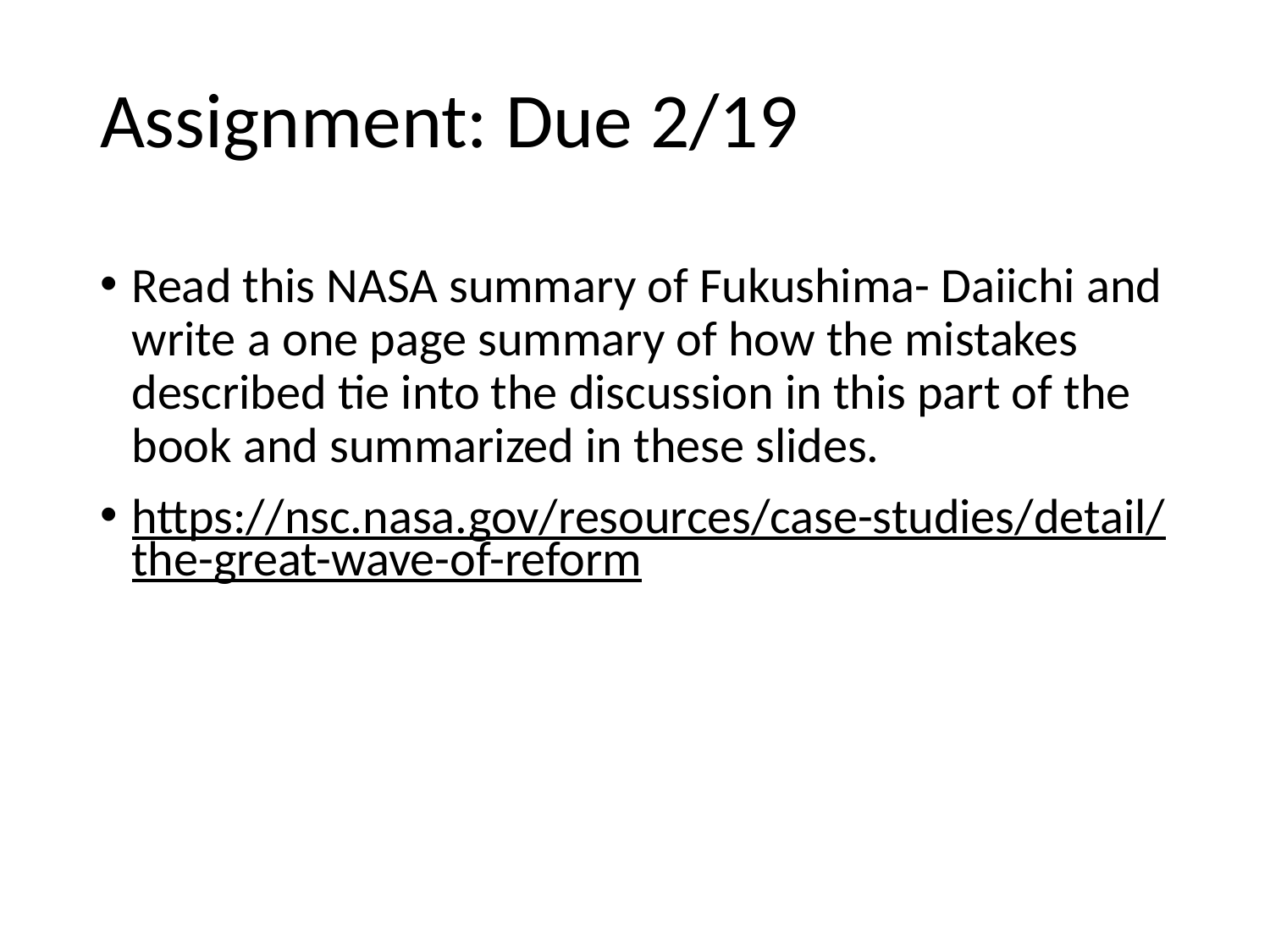

# Assignment: Due 2/19
Read this NASA summary of Fukushima- Daiichi and write a one page summary of how the mistakes described tie into the discussion in this part of the book and summarized in these slides.
https://nsc.nasa.gov/resources/case-studies/detail/the-great-wave-of-reform